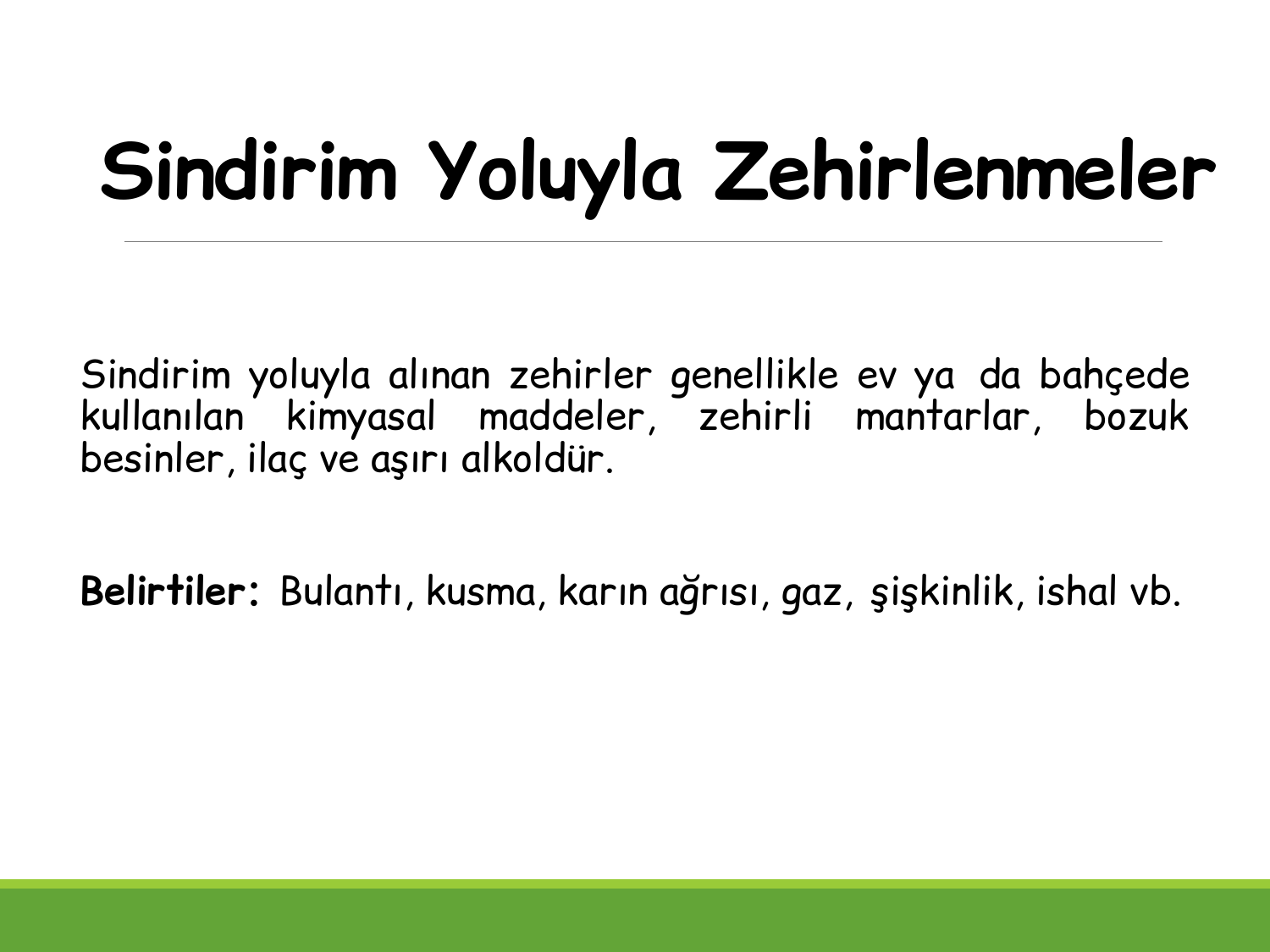

# Sindirim Yoluyla Zehirlenmeler

Sindirim yoluyla alınan zehirler genellikle ev ya da bahçede kullanılan kimyasal maddeler, zehirli mantarlar, bozuk besinler, ilaç ve aşırı alkoldür.

Belirtiler: Bulantı, kusma, karın ağrısı, gaz, şişkinlik, ishal vb.